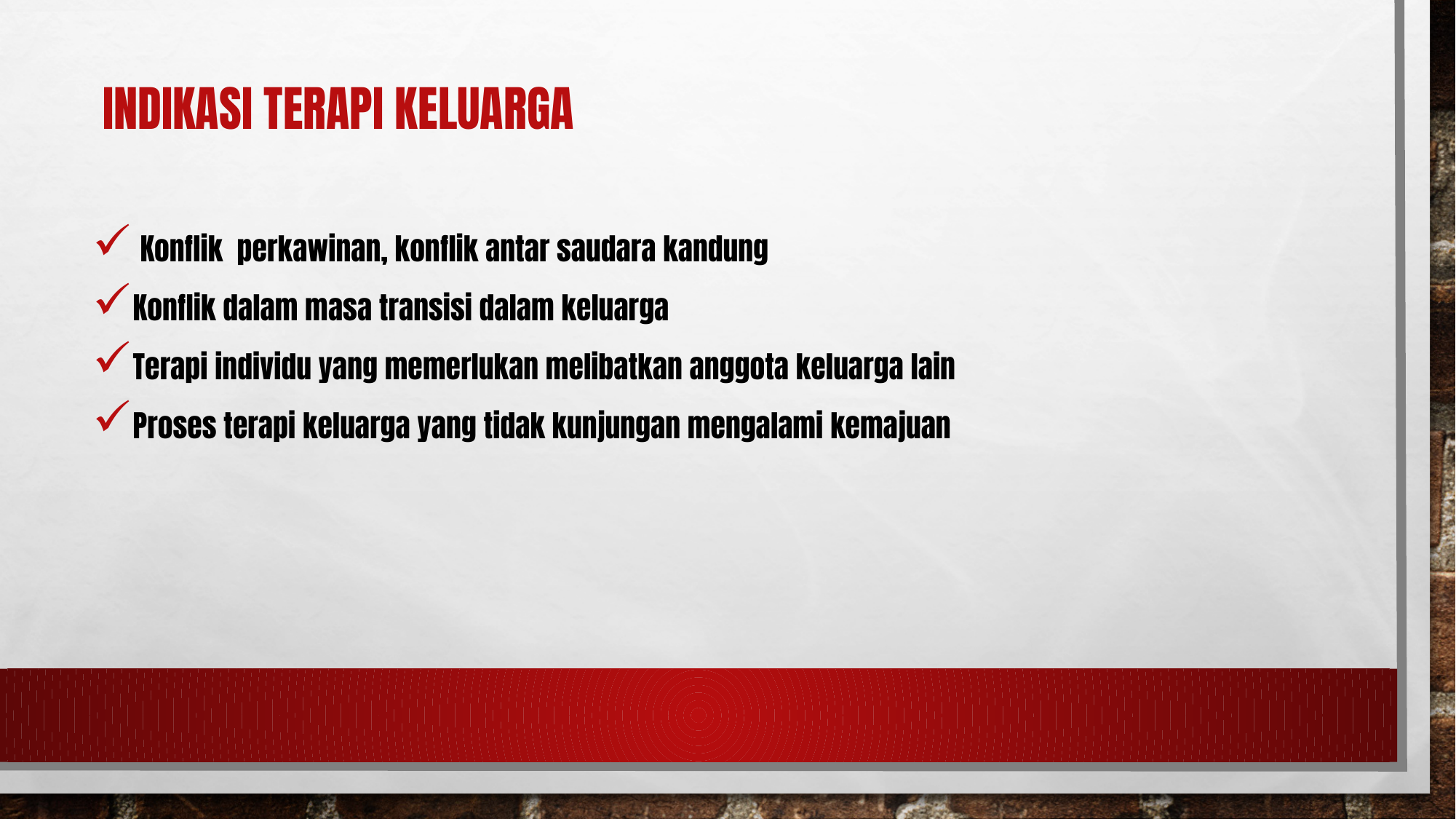

# Indikasi terapi keluarga
 Konflik  perkawinan, konflik antar saudara kandung
Konflik dalam masa transisi dalam keluarga
Terapi individu yang memerlukan melibatkan anggota keluarga lain
Proses terapi keluarga yang tidak kunjungan mengalami kemajuan